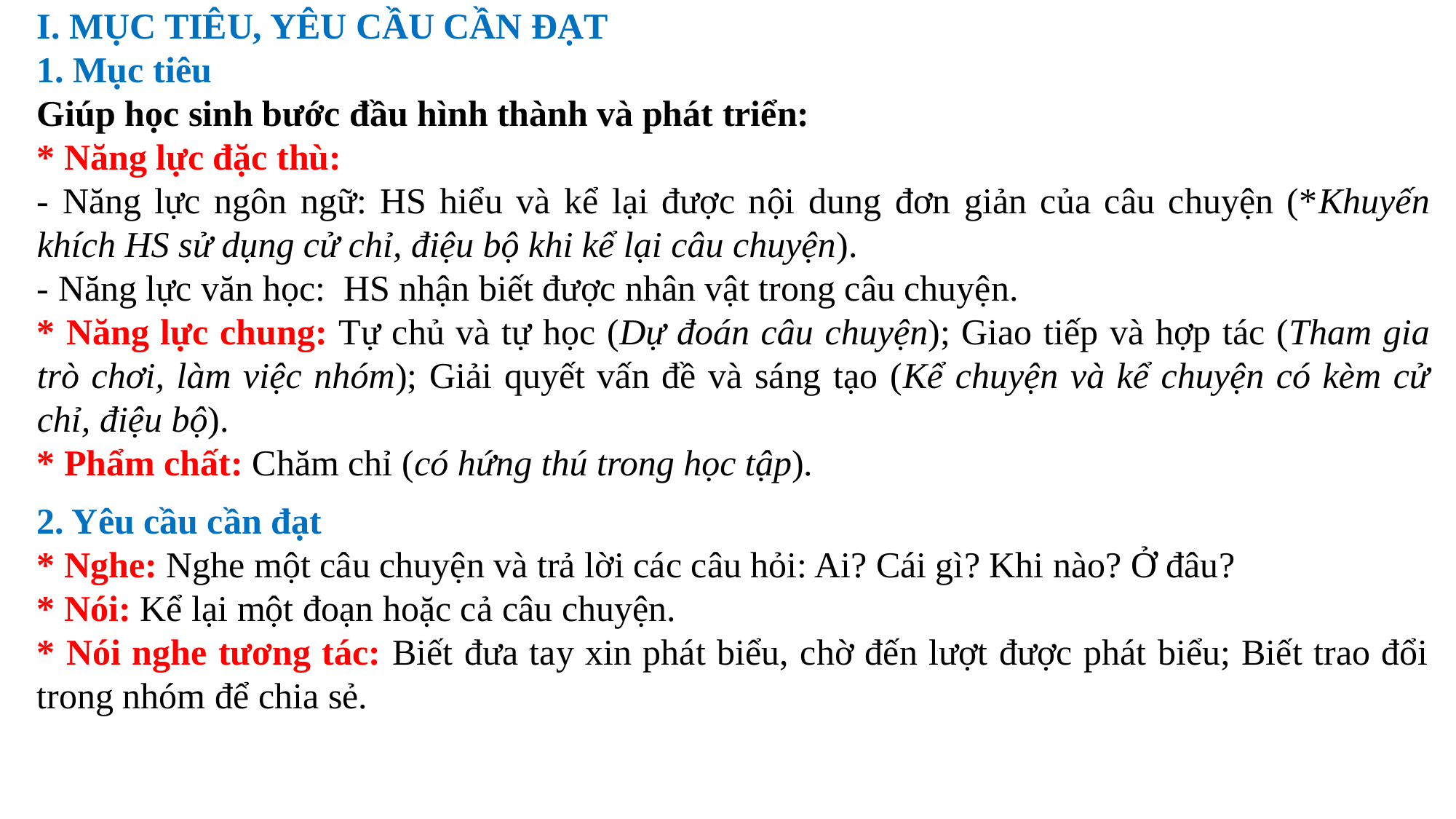

I. MỤC TIÊU, YÊU CẦU CẦN ĐẠT
1. Mục tiêu
Giúp học sinh bước đầu hình thành và phát triển:
* Năng lực đặc thù:
- Năng lực ngôn ngữ: HS hiểu và kể lại được nội dung đơn giản của câu chuyện (*Khuyến khích HS sử dụng cử chỉ, điệu bộ khi kể lại câu chuyện).
- Năng lực văn học:  HS nhận biết được nhân vật trong câu chuyện.
* Năng lực chung: Tự chủ và tự học (Dự đoán câu chuyện); Giao tiếp và hợp tác (Tham gia trò chơi, làm việc nhóm); Giải quyết vấn đề và sáng tạo (Kể chuyện và kể chuyện có kèm cử chỉ, điệu bộ).
* Phẩm chất: Chăm chỉ (có hứng thú trong học tập).

2. Yêu cầu cần đạt
* Nghe: Nghe một câu chuyện và trả lời các câu hỏi: Ai? Cái gì? Khi nào? Ở đâu?
* Nói: Kể lại một đoạn hoặc cả câu chuyện.
* Nói nghe tương tác: Biết đưa tay xin phát biểu, chờ đến lượt được phát biểu; Biết trao đổi trong nhóm để chia sẻ.